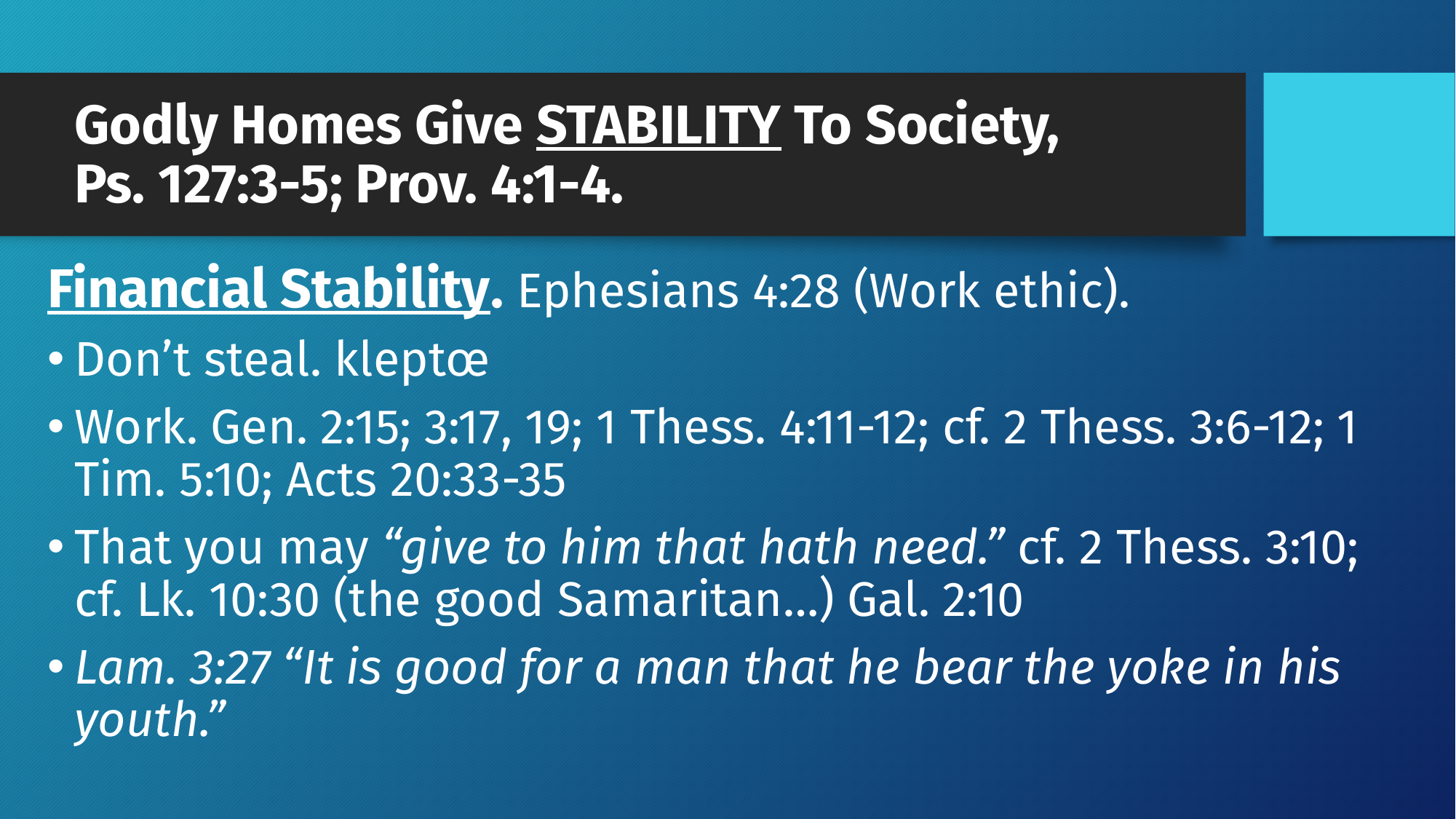

# Godly Homes Give STABILITY To Society, Ps. 127:3-5; Prov. 4:1-4.
Financial Stability. Ephesians 4:28 (Work ethic).
Don’t steal. kleptœ
Work. Gen. 2:15; 3:17, 19; 1 Thess. 4:11-12; cf. 2 Thess. 3:6-12; 1 Tim. 5:10; Acts 20:33-35
That you may “give to him that hath need.” cf. 2 Thess. 3:10; cf. Lk. 10:30 (the good Samaritan…) Gal. 2:10
Lam. 3:27 “It is good for a man that he bear the yoke in his youth.”